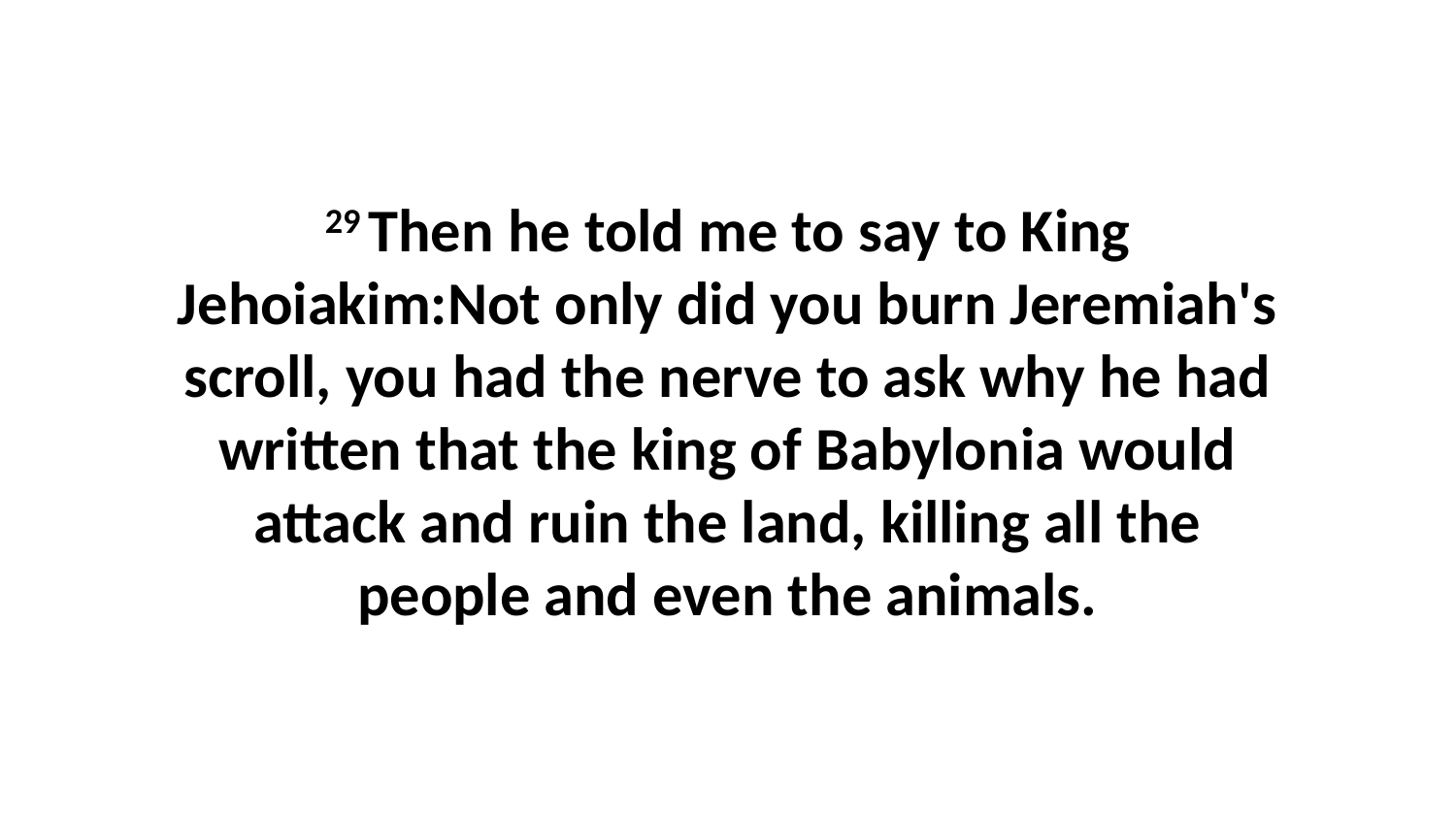

29 Then he told me to say to King Jehoiakim:Not only did you burn Jeremiah's scroll, you had the nerve to ask why he had written that the king of Babylonia would attack and ruin the land, killing all the people and even the animals.